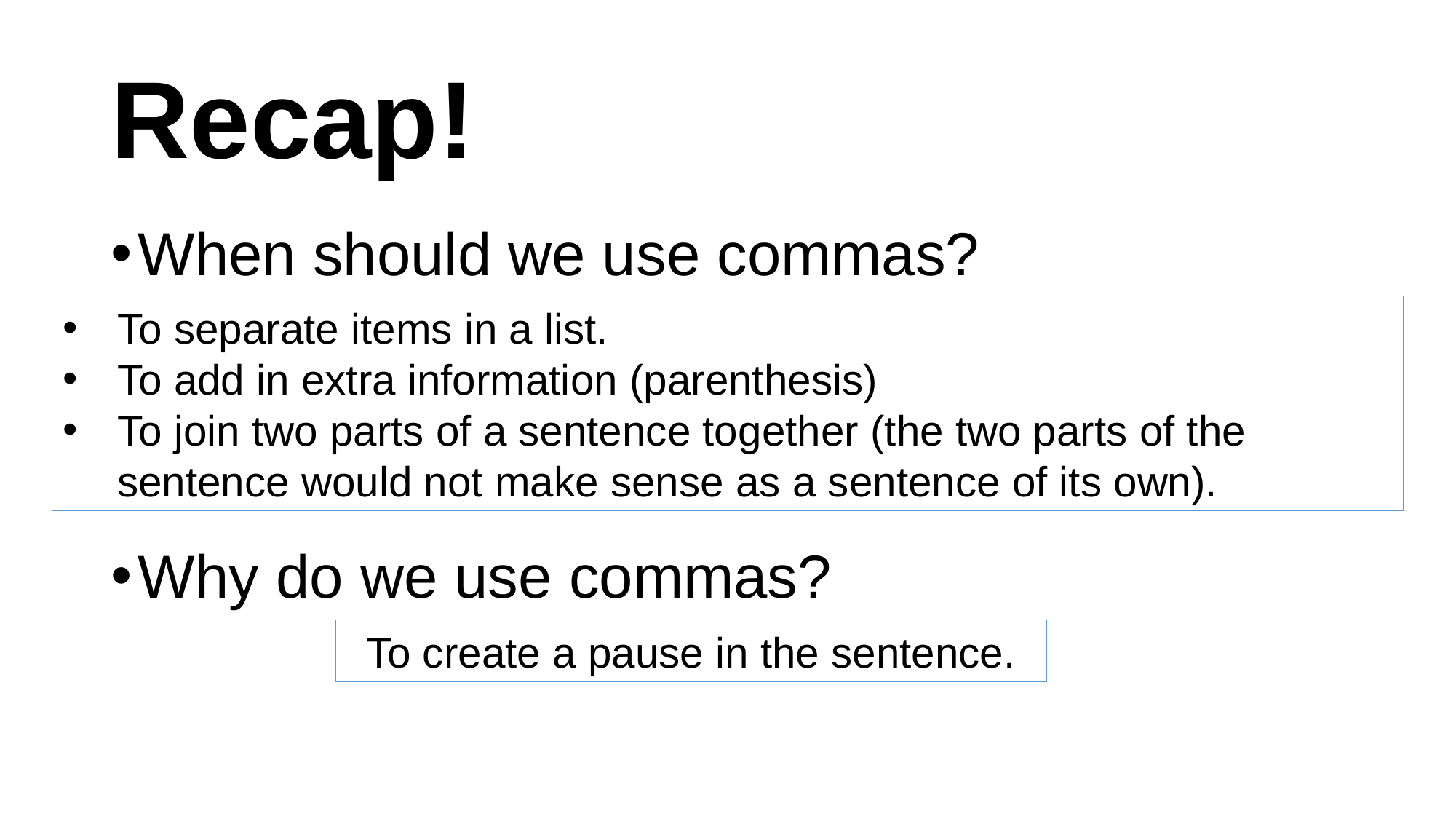

# Recap!
When should we use commas?

Why do we use commas?
To separate items in a list.
To add in extra information (parenthesis)
To join two parts of a sentence together (the two parts of the sentence would not make sense as a sentence of its own).
To create a pause in the sentence.